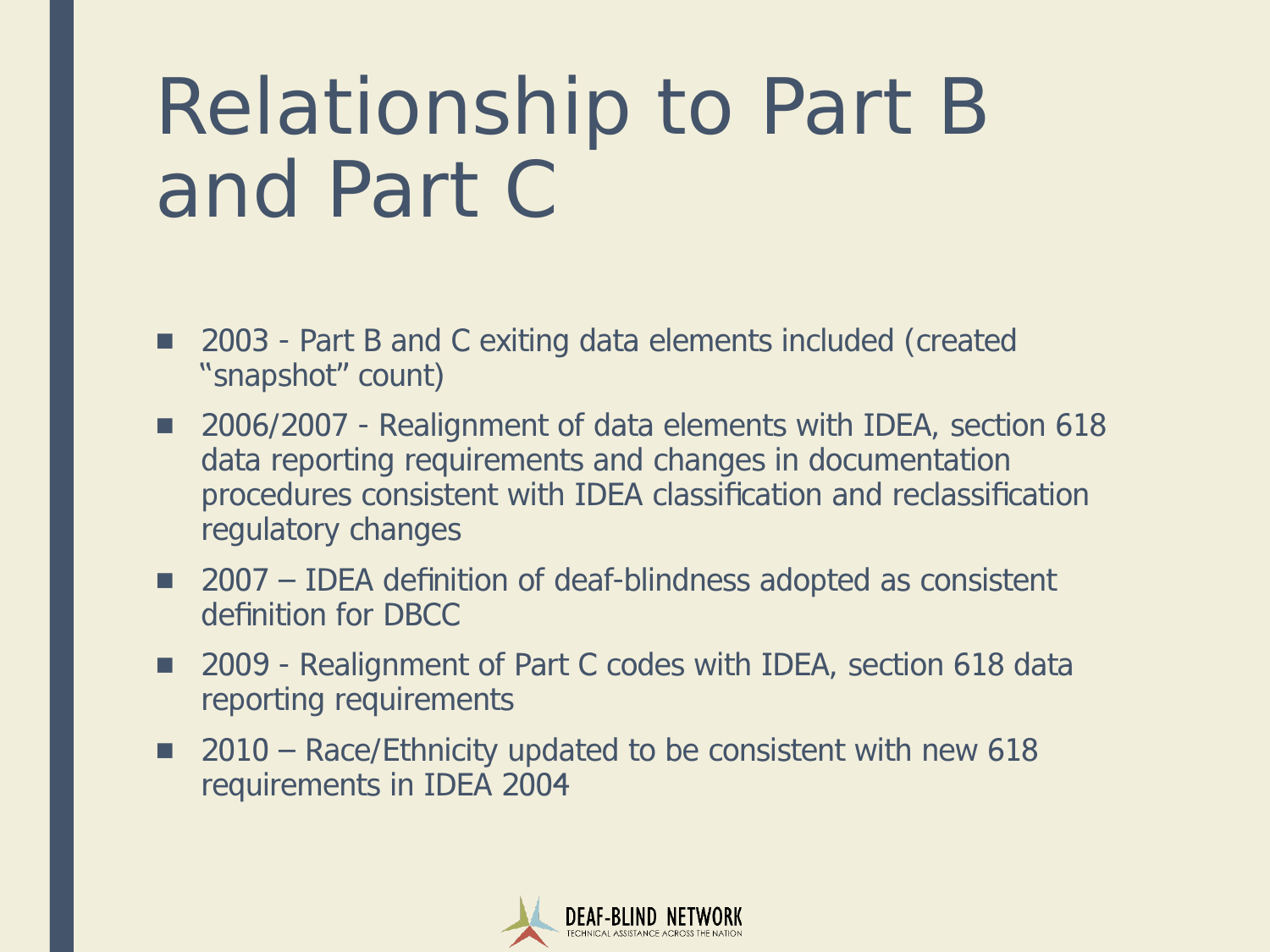

# Relationship to Part B and Part C
2003 - Part B and C exiting data elements included (created “snapshot” count)
2006/2007 - Realignment of data elements with IDEA, section 618 data reporting requirements and changes in documentation procedures consistent with IDEA classification and reclassification regulatory changes
2007 – IDEA definition of deaf-blindness adopted as consistent definition for DBCC
2009 - Realignment of Part C codes with IDEA, section 618 data reporting requirements
2010 – Race/Ethnicity updated to be consistent with new 618 requirements in IDEA 2004